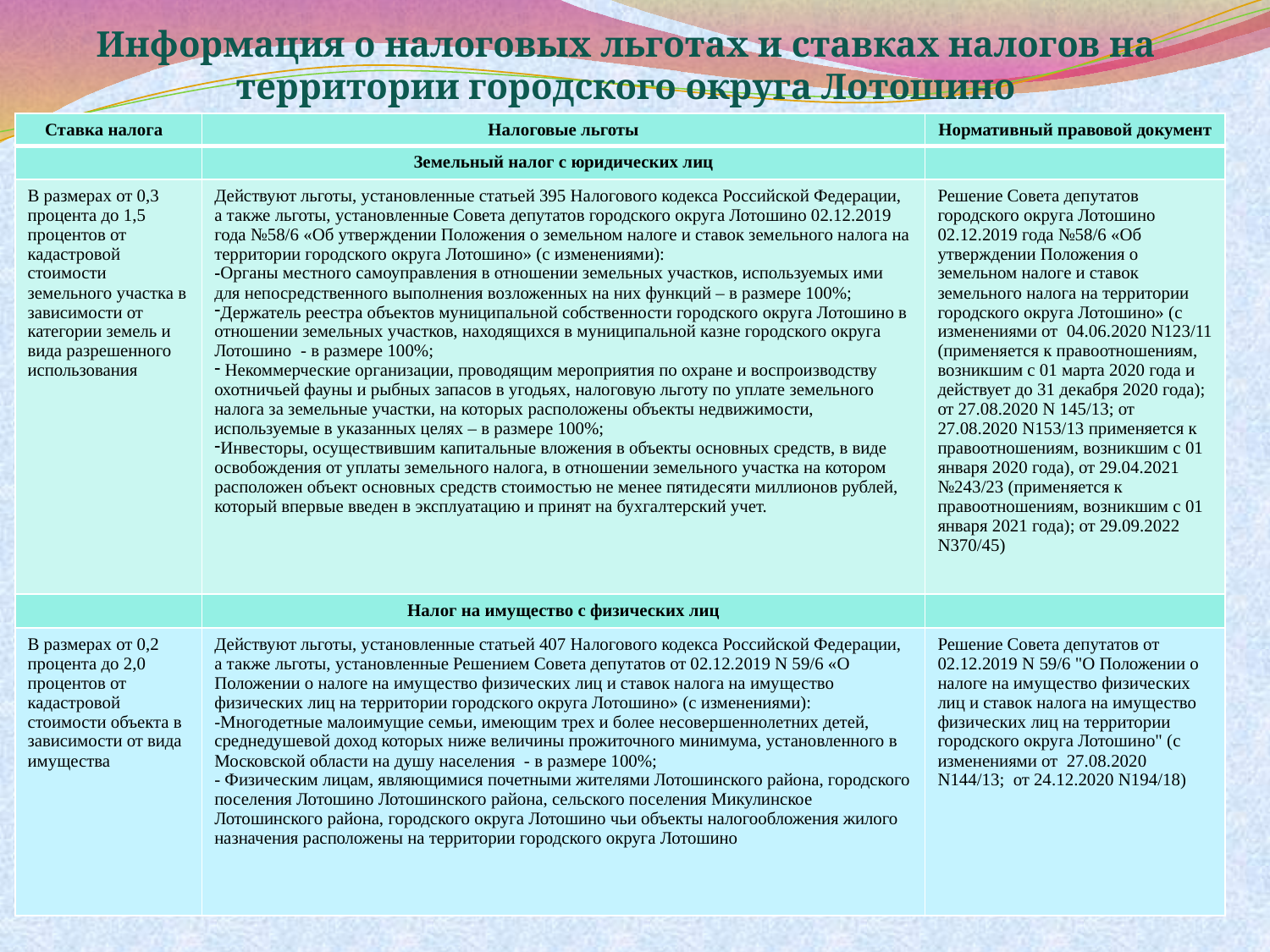

# Информация о налоговых льготах и ставках налогов на территории городского округа Лотошино
| Ставка налога | Налоговые льготы | Нормативный правовой документ |
| --- | --- | --- |
|  | Земельный налог с юридических лиц |  |
| В размерах от 0,3 процента до 1,5 процентов от кадастровой стоимости земельного участка в зависимости от категории земель и вида разрешенного использования | Действуют льготы, установленные статьей 395 Налогового кодекса Российской Федерации, а также льготы, установленные Совета депутатов городского округа Лотошино 02.12.2019 года №58/6 «Об утверждении Положения о земельном налоге и ставок земельного налога на территории городского округа Лотошино» (с изменениями): -Органы местного самоуправления в отношении земельных участков, используемых ими для непосредственного выполнения возложенных на них функций – в размере 100%; Держатель реестра объектов муниципальной собственности городского округа Лотошино в отношении земельных участков, находящихся в муниципальной казне городского округа Лотошино - в размере 100%; Некоммерческие организации, проводящим мероприятия по охране и воспроизводству охотничьей фауны и рыбных запасов в угодьях, налоговую льготу по уплате земельного налога за земельные участки, на которых расположены объекты недвижимости, используемые в указанных целях – в размере 100%; Инвесторы, осуществившим капитальные вложения в объекты основных средств, в виде освобождения от уплаты земельного налога, в отношении земельного участка на котором расположен объект основных средств стоимостью не менее пятидесяти миллионов рублей, который впервые введен в эксплуатацию и принят на бухгалтерский учет. | Решение Совета депутатов городского округа Лотошино 02.12.2019 года №58/6 «Об утверждении Положения о земельном налоге и ставок земельного налога на территории городского округа Лотошино» (с изменениями от 04.06.2020 N123/11 (применяется к правоотношениям, возникшим с 01 марта 2020 года и действует до 31 декабря 2020 года); от 27.08.2020 N 145/13; от 27.08.2020 N153/13 применяется к правоотношениям, возникшим с 01 января 2020 года), от 29.04.2021 №243/23 (применяется к правоотношениям, возникшим с 01 января 2021 года); от 29.09.2022 N370/45) |
|  | Налог на имущество с физических лиц |  |
| В размерах от 0,2 процента до 2,0 процентов от кадастровой стоимости объекта в зависимости от вида имущества | Действуют льготы, установленные статьей 407 Налогового кодекса Российской Федерации, а также льготы, установленные Решением Совета депутатов от 02.12.2019 N 59/6 «О Положении о налоге на имущество физических лиц и ставок налога на имущество физических лиц на территории городского округа Лотошино» (с изменениями): -Многодетные малоимущие семьи, имеющим трех и более несовершеннолетних детей, среднедушевой доход которых ниже величины прожиточного минимума, установленного в Московской области на душу населения - в размере 100%; - Физическим лицам, являющимися почетными жителями Лотошинского района, городского поселения Лотошино Лотошинского района, сельского поселения Микулинское Лотошинского района, городского округа Лотошино чьи объекты налогообложения жилого назначения расположены на территории городского округа Лотошино | Решение Совета депутатов от 02.12.2019 N 59/6 "О Положении о налоге на имущество физических лиц и ставок налога на имущество физических лиц на территории городского округа Лотошино" (с изменениями от 27.08.2020 N144/13; от 24.12.2020 N194/18) |